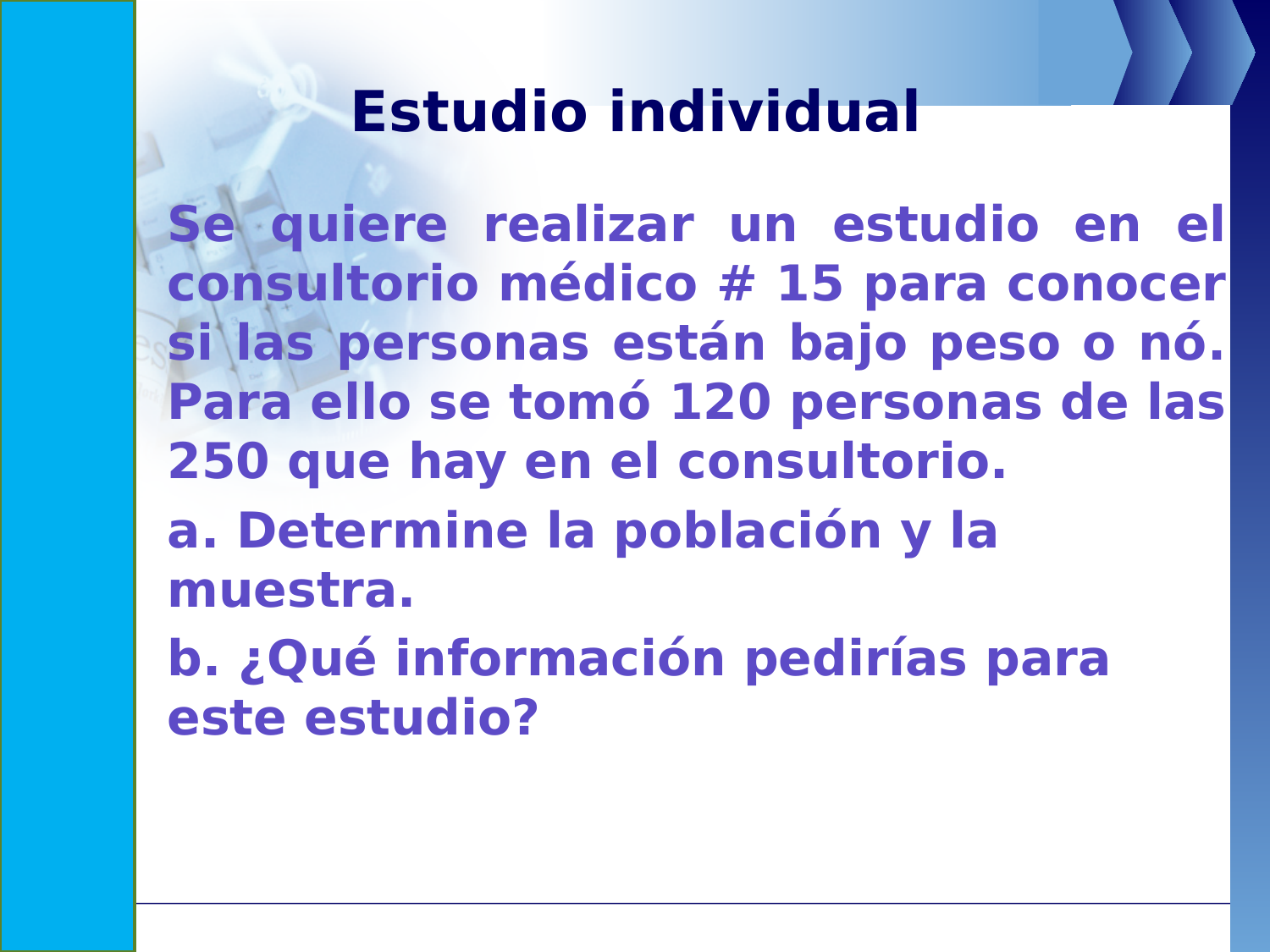

# Estudio individual
Se quiere realizar un estudio en el consultorio médico # 15 para conocer si las personas están bajo peso o nó. Para ello se tomó 120 personas de las 250 que hay en el consultorio.
a. Determine la población y la muestra.
b. ¿Qué información pedirías para este estudio?